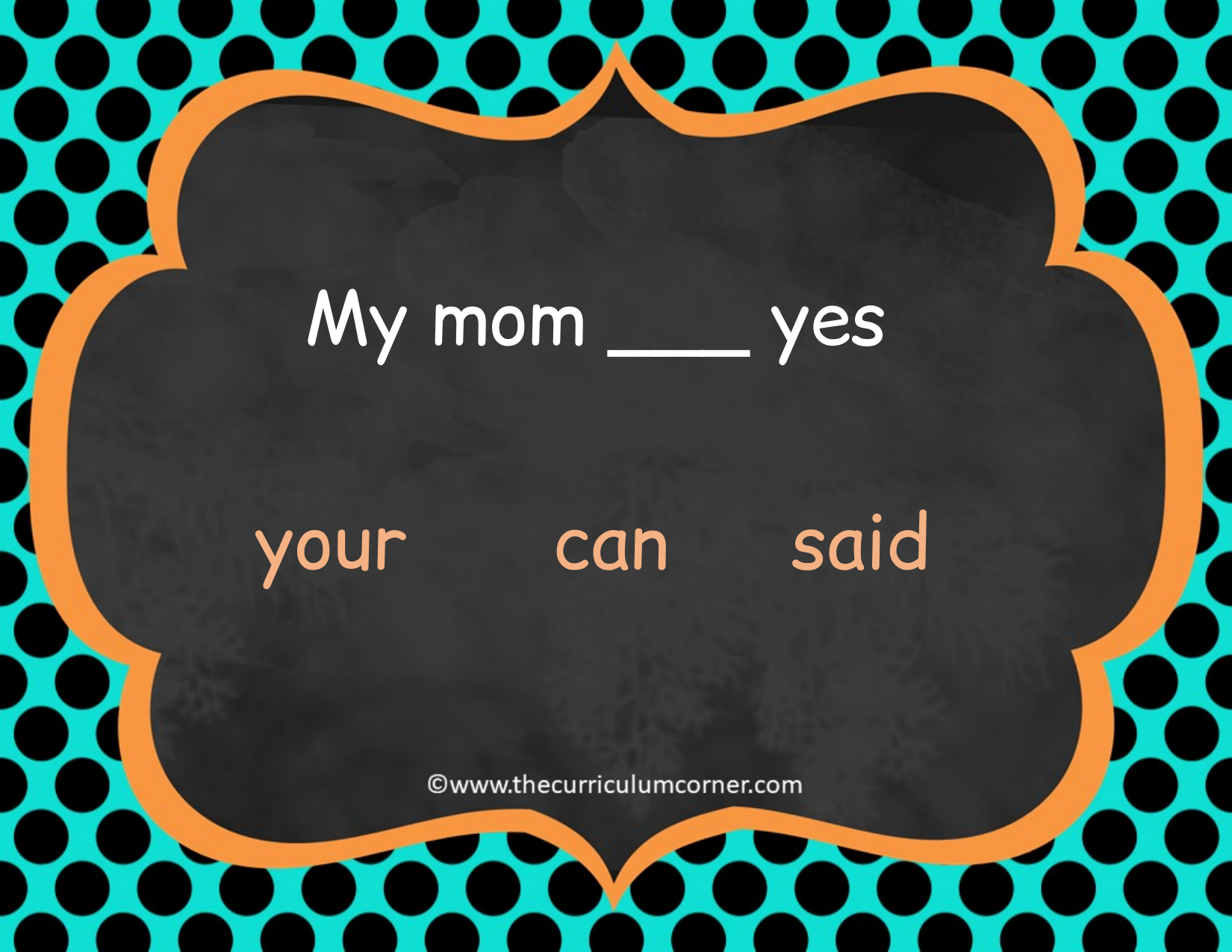

My mom ___ yes
your
can
said